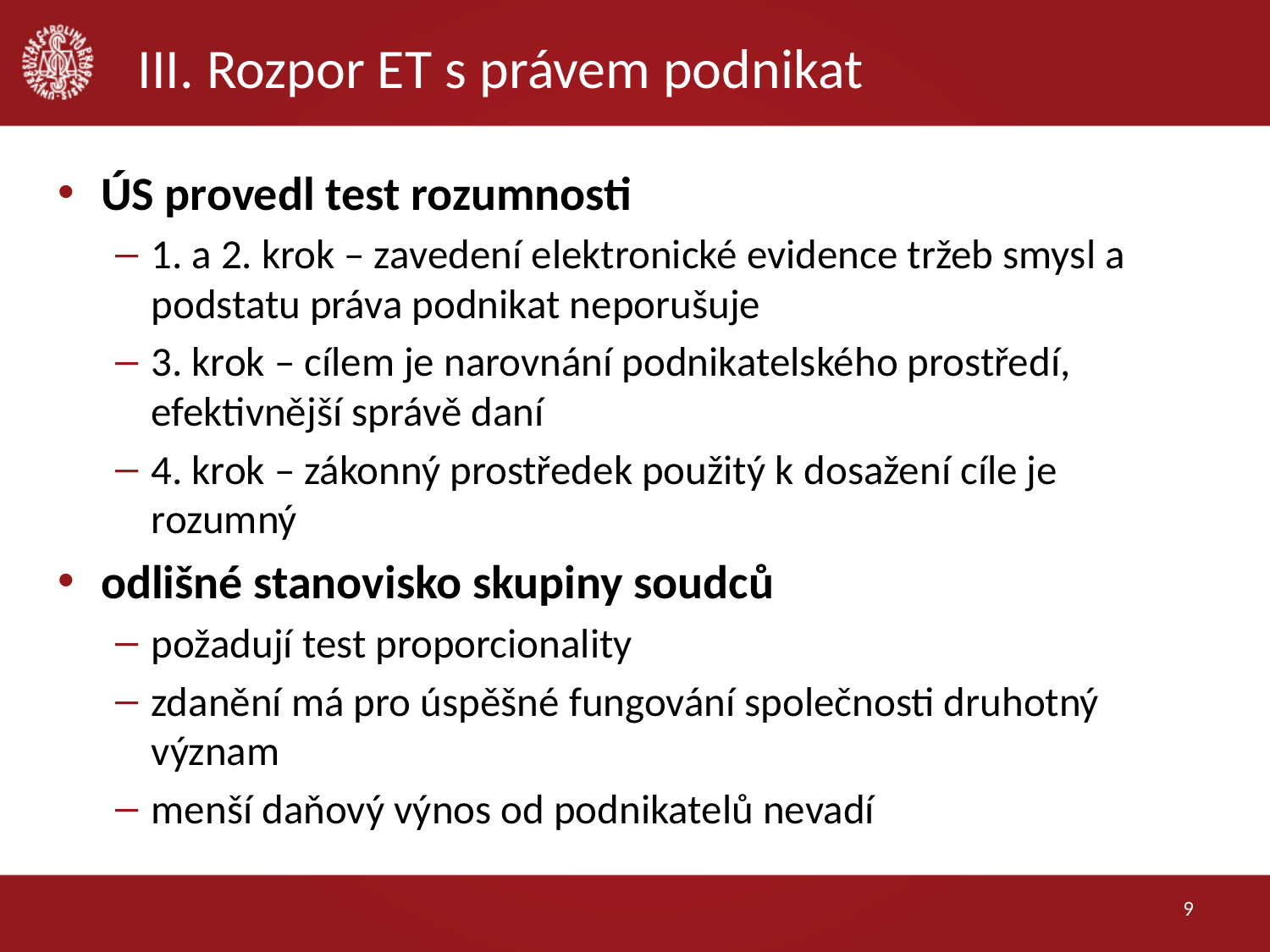

# III. Rozpor ET s právem podnikat
ÚS provedl test rozumnosti
1. a 2. krok – zavedení elektronické evidence tržeb smysl a podstatu práva podnikat neporušuje
3. krok – cílem je narovnání podnikatelského prostředí, efektivnější správě daní
4. krok – zákonný prostředek použitý k dosažení cíle je rozumný
odlišné stanovisko skupiny soudců
požadují test proporcionality
zdanění má pro úspěšné fungování společnosti druhotný význam
menší daňový výnos od podnikatelů nevadí

9